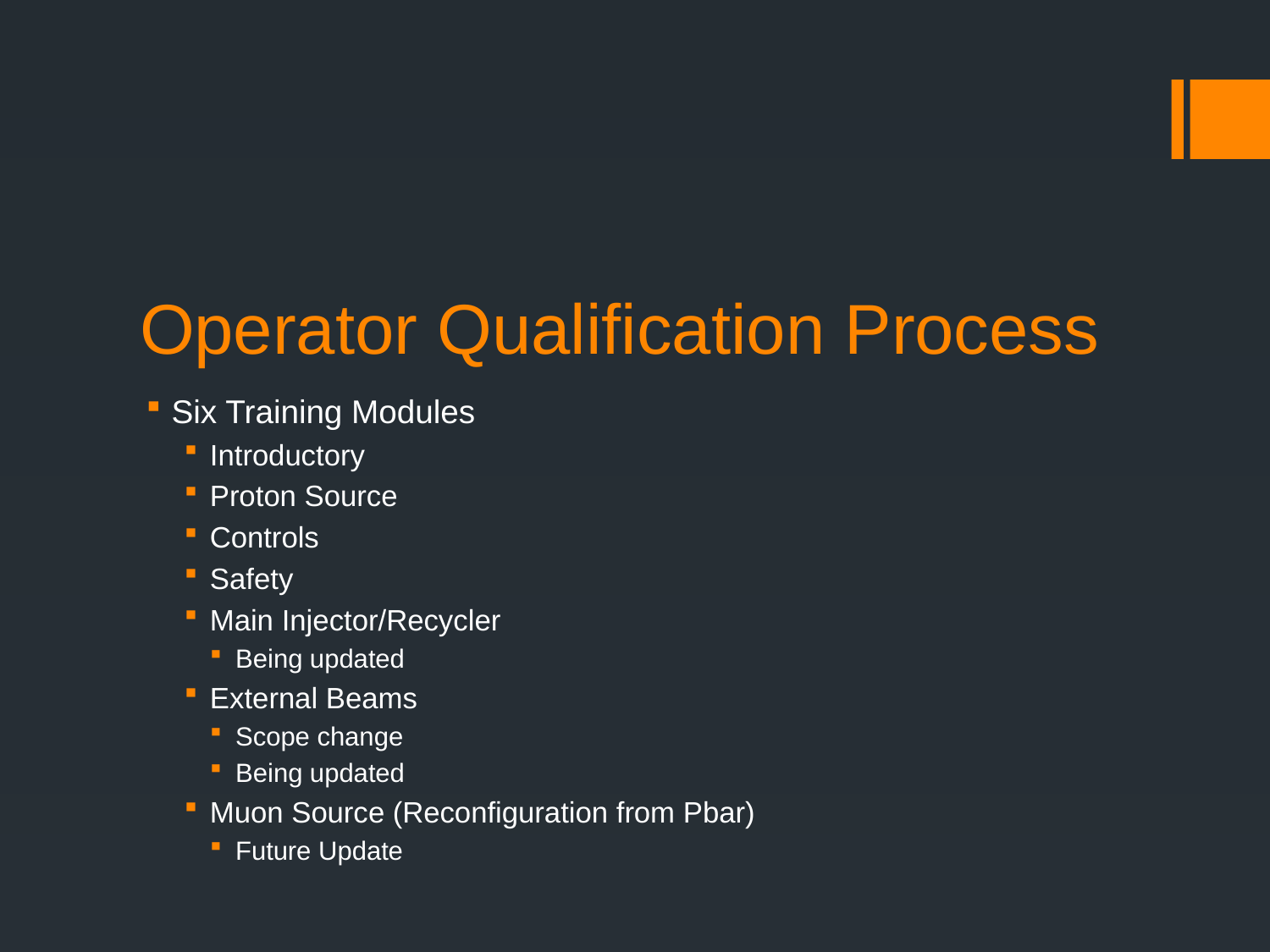

# Operator Qualification Process
Six Training Modules
Introductory
Proton Source
Controls
Safety
Main Injector/Recycler
Being updated
External Beams
Scope change
Being updated
Muon Source (Reconfiguration from Pbar)
Future Update